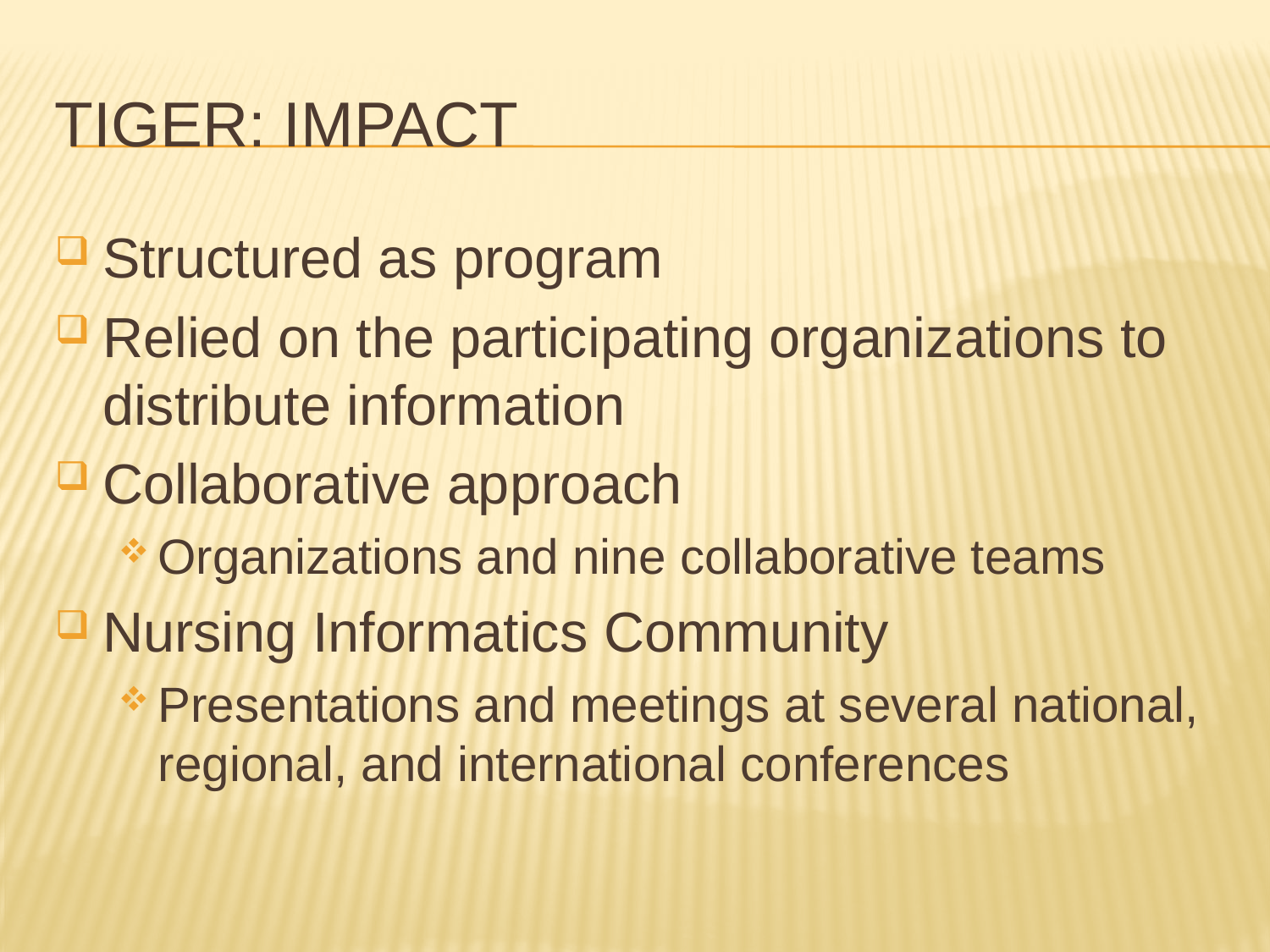

# TIGER: Impact
Structured as program
Relied on the participating organizations to distribute information
Collaborative approach
Organizations and nine collaborative teams
Nursing Informatics Community
Presentations and meetings at several national, regional, and international conferences